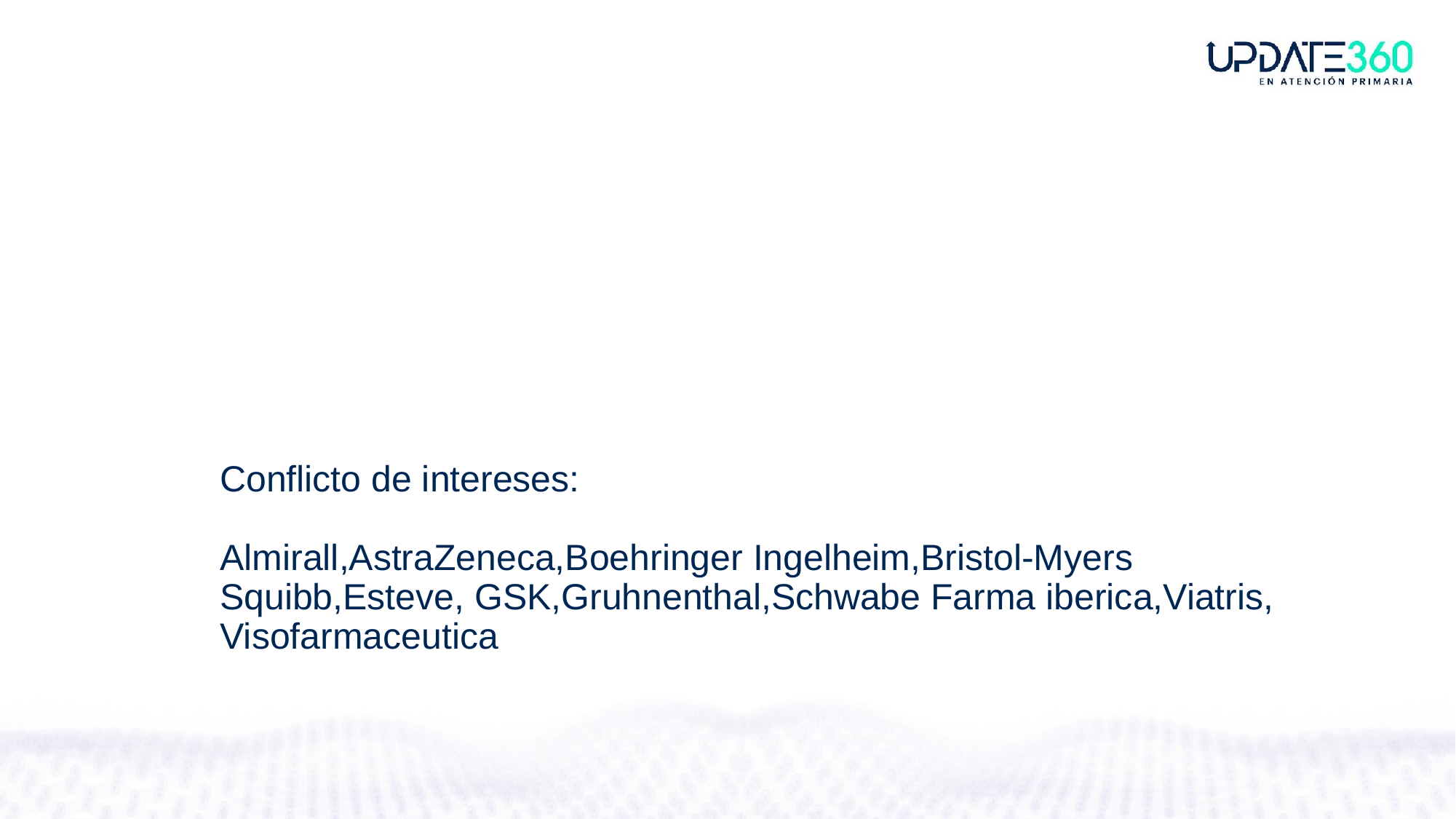

# Conflicto de intereses: Almirall,AstraZeneca,Boehringer Ingelheim,Bristol-Myers Squibb,Esteve, GSK,Gruhnenthal,Schwabe Farma iberica,Viatris, Visofarmaceutica